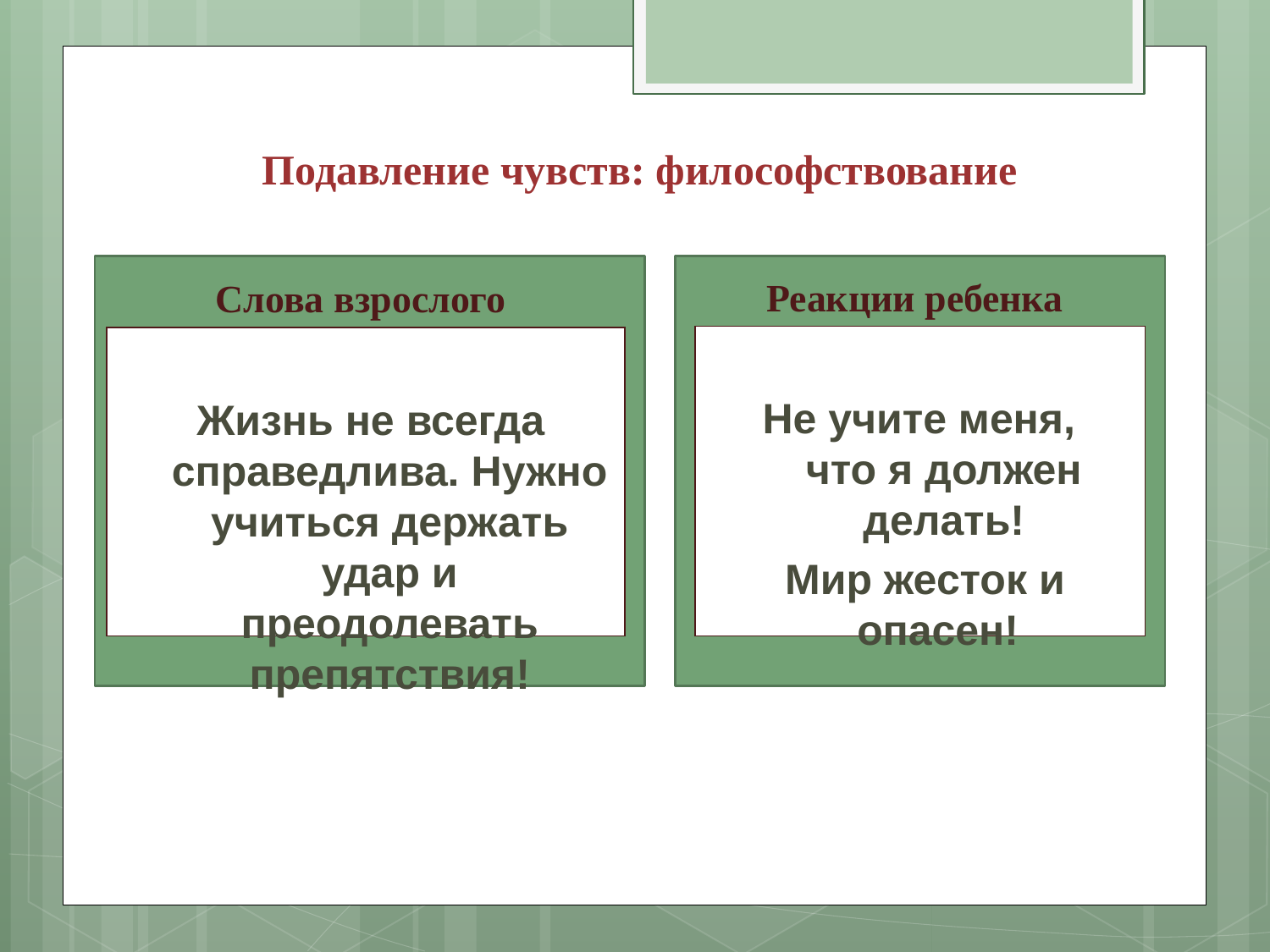

Подавление чувств: философствование
Реакции ребенка
Слова взрослого

Не учите меня,
что я должен делать!
Мир жесток и опасен!

Жизнь не всегда справедлива. Нужно учиться держать удар и преодолевать препятствия!